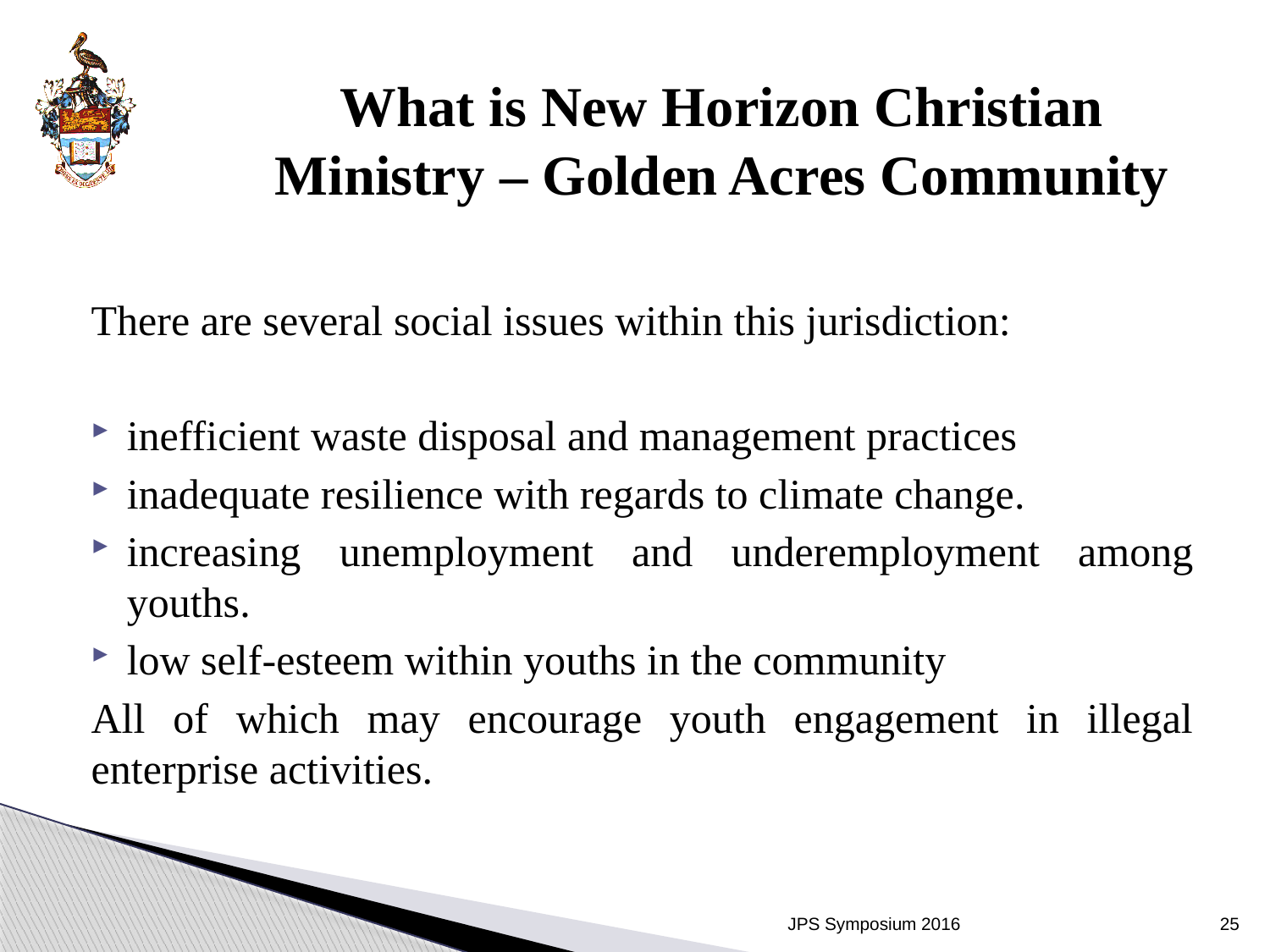

# What is New Horizon Christian Ministry – Golden Acres Community

There are several social issues within this jurisdiction:

inefficient waste disposal and management practices
inadequate resilience with regards to climate change.
increasing unemployment and underemployment among youths.
low self-esteem within youths in the community
All of which may encourage youth engagement in illegal enterprise activities.

JPS Symposium 2016
25